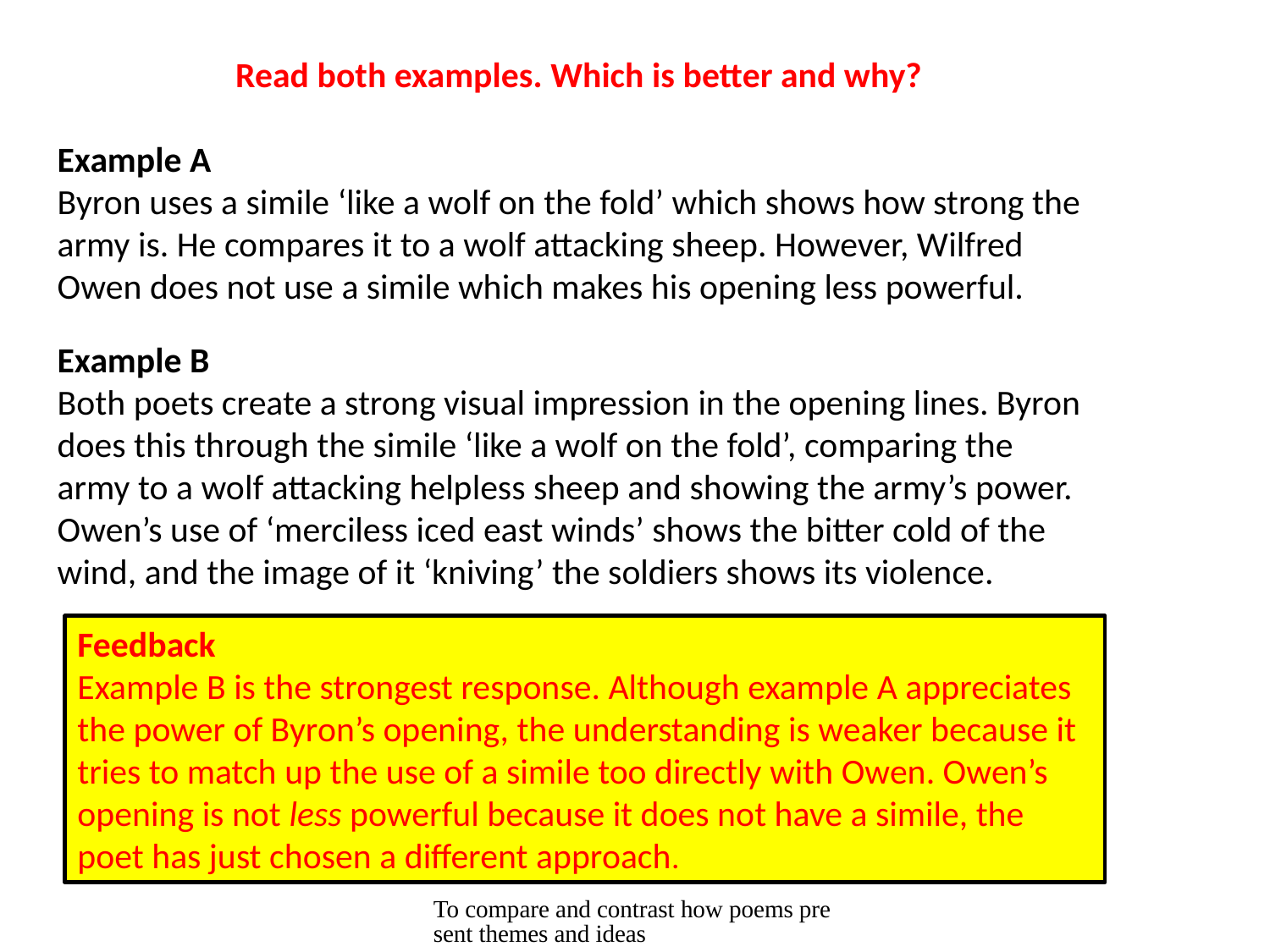

Read both examples. Which is better and why?

Example A
Byron uses a simile ‘like a wolf on the fold’ which shows how strong the army is. He compares it to a wolf attacking sheep. However, Wilfred Owen does not use a simile which makes his opening less powerful.
Example B
Both poets create a strong visual impression in the opening lines. Byron does this through the simile ‘like a wolf on the fold’, comparing the army to a wolf attacking helpless sheep and showing the army’s power. Owen’s use of ‘merciless iced east winds’ shows the bitter cold of the wind, and the image of it ‘kniving’ the soldiers shows its violence.
Feedback
Example B is the strongest response. Although example A appreciates the power of Byron’s opening, the understanding is weaker because it tries to match up the use of a simile too directly with Owen. Owen’s opening is not less powerful because it does not have a simile, the poet has just chosen a different approach.
To compare and contrast how poems present themes and ideas